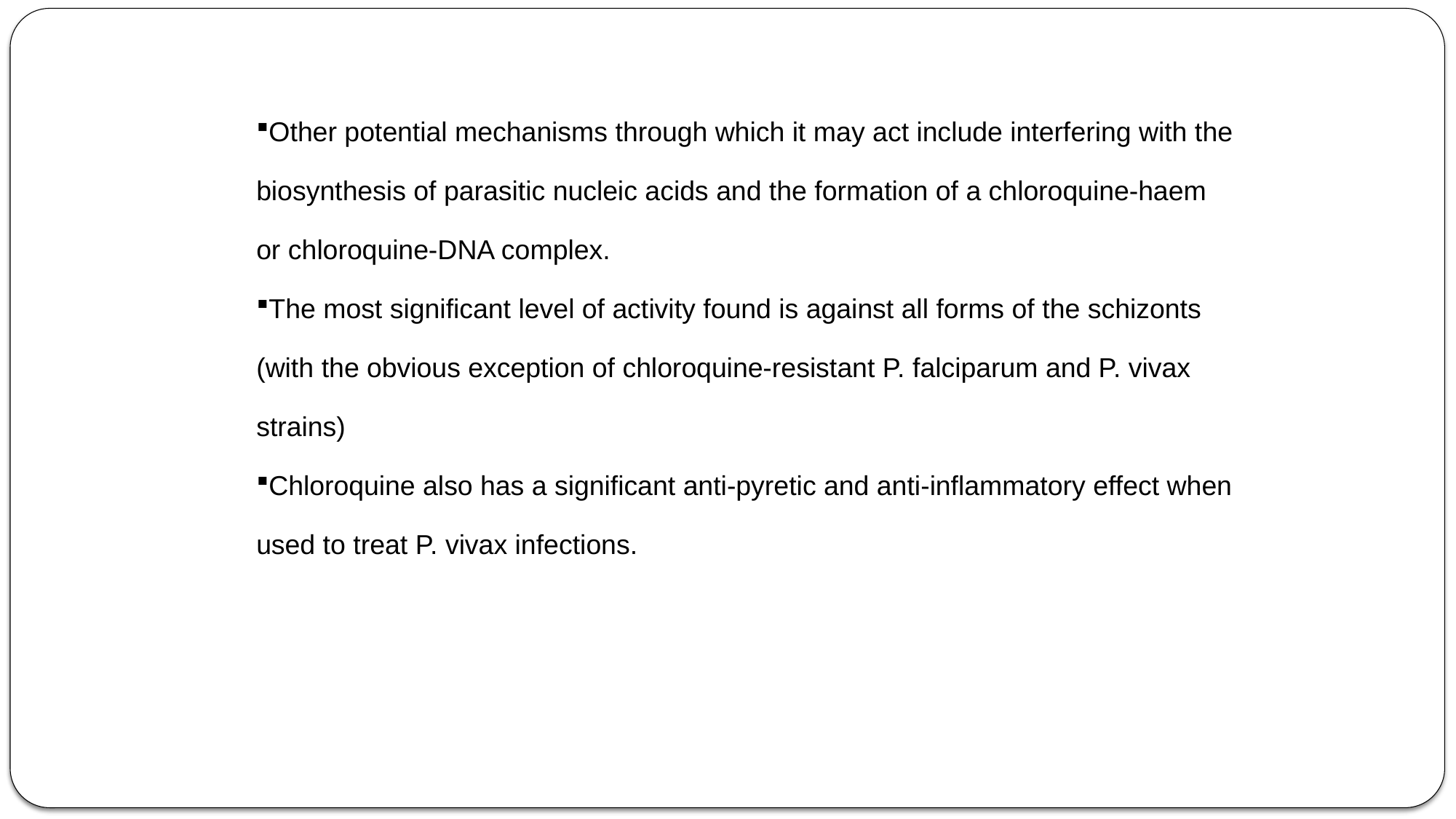

Other potential mechanisms through which it may act include interfering with the
biosynthesis of parasitic nucleic acids and the formation of a chloroquine-haem
or chloroquine-DNA complex.
The most significant level of activity found is against all forms of the schizonts
(with the obvious exception of chloroquine-resistant P. falciparum and P. vivax
strains)
Chloroquine also has a significant anti-pyretic and anti-inflammatory effect when
used to treat P. vivax infections.